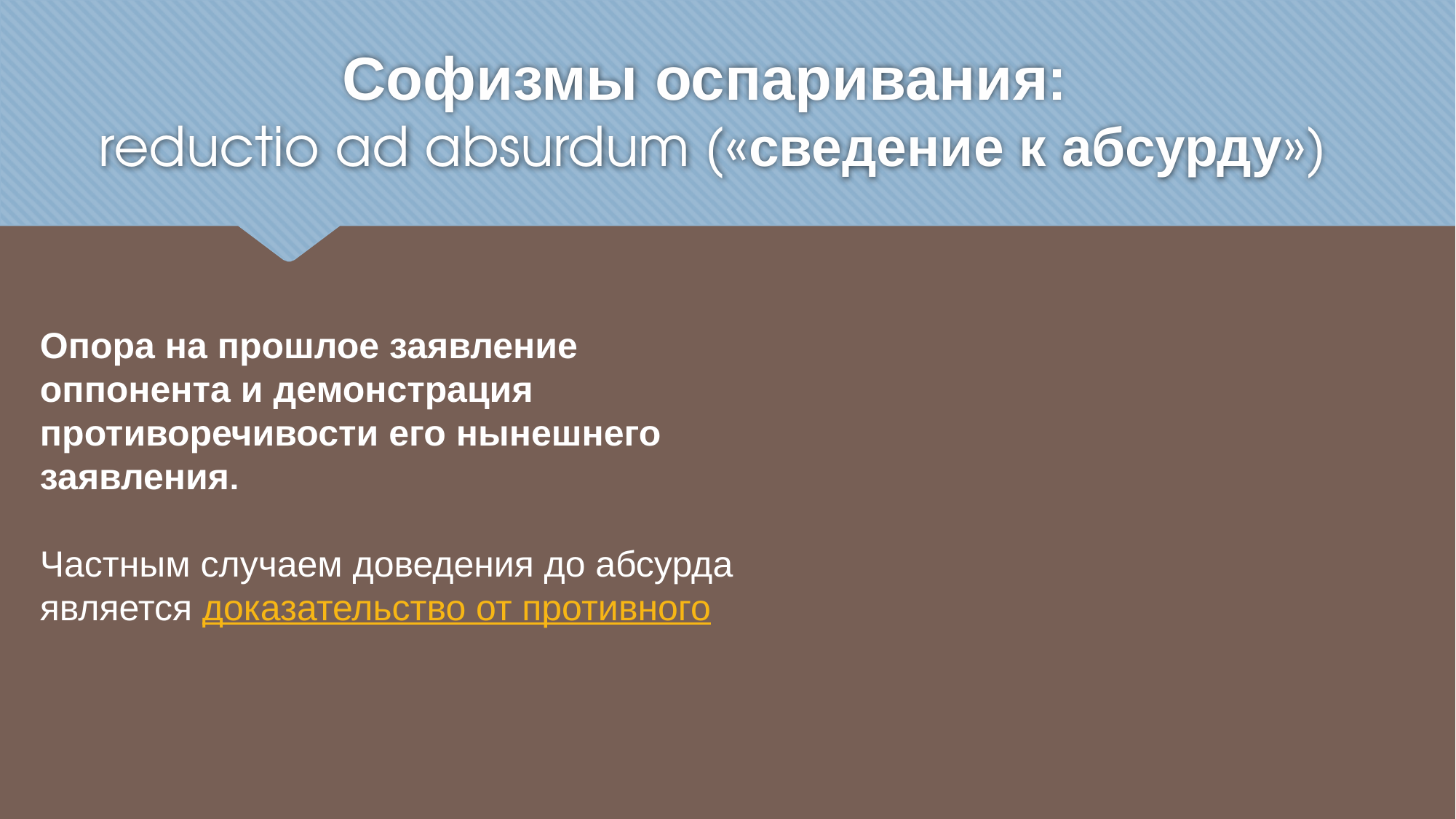

# Софизмы оспаривания: reductio ad absurdum («сведение к абсурду»)
Опора на прошлое заявление оппонента и демонстрация противоречивости его нынешнего заявления.

Частным случаем доведения до абсурда является доказательство от противного